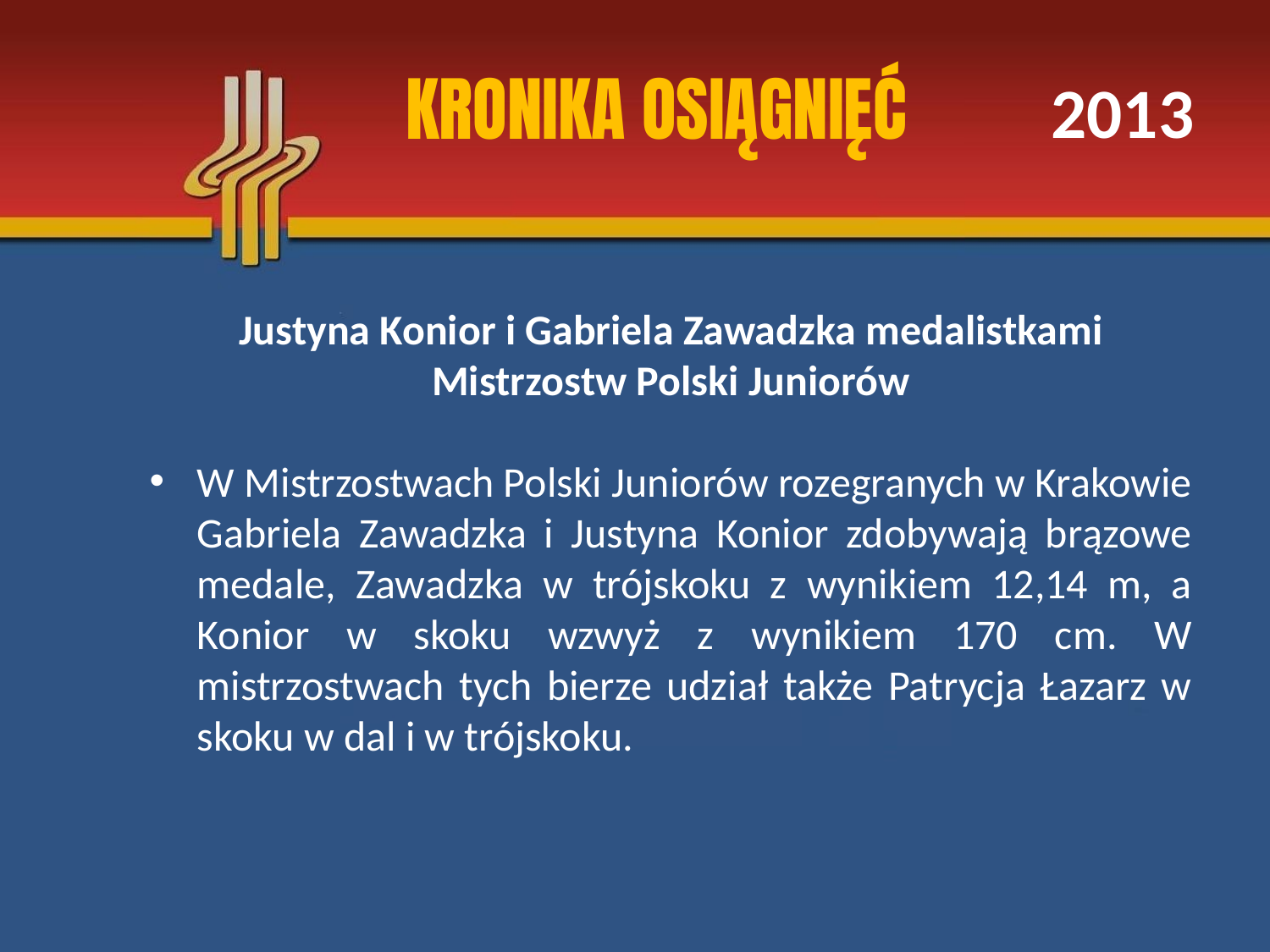

# KRONIKA OSIĄGNIĘĆ
2013

Justyna Konior i Gabriela Zawadzka medalistkami
Mistrzostw Polski Juniorów

W Mistrzostwach Polski Juniorów rozegranych w Krakowie Gabriela Zawadzka i Justyna Konior zdobywają brązowe medale, Zawadzka w trójskoku z wynikiem 12,14 m, a Konior w skoku wzwyż z wynikiem 170 cm. W mistrzostwach tych bierze udział także Patrycja Łazarz w skoku w dal i w trójskoku.